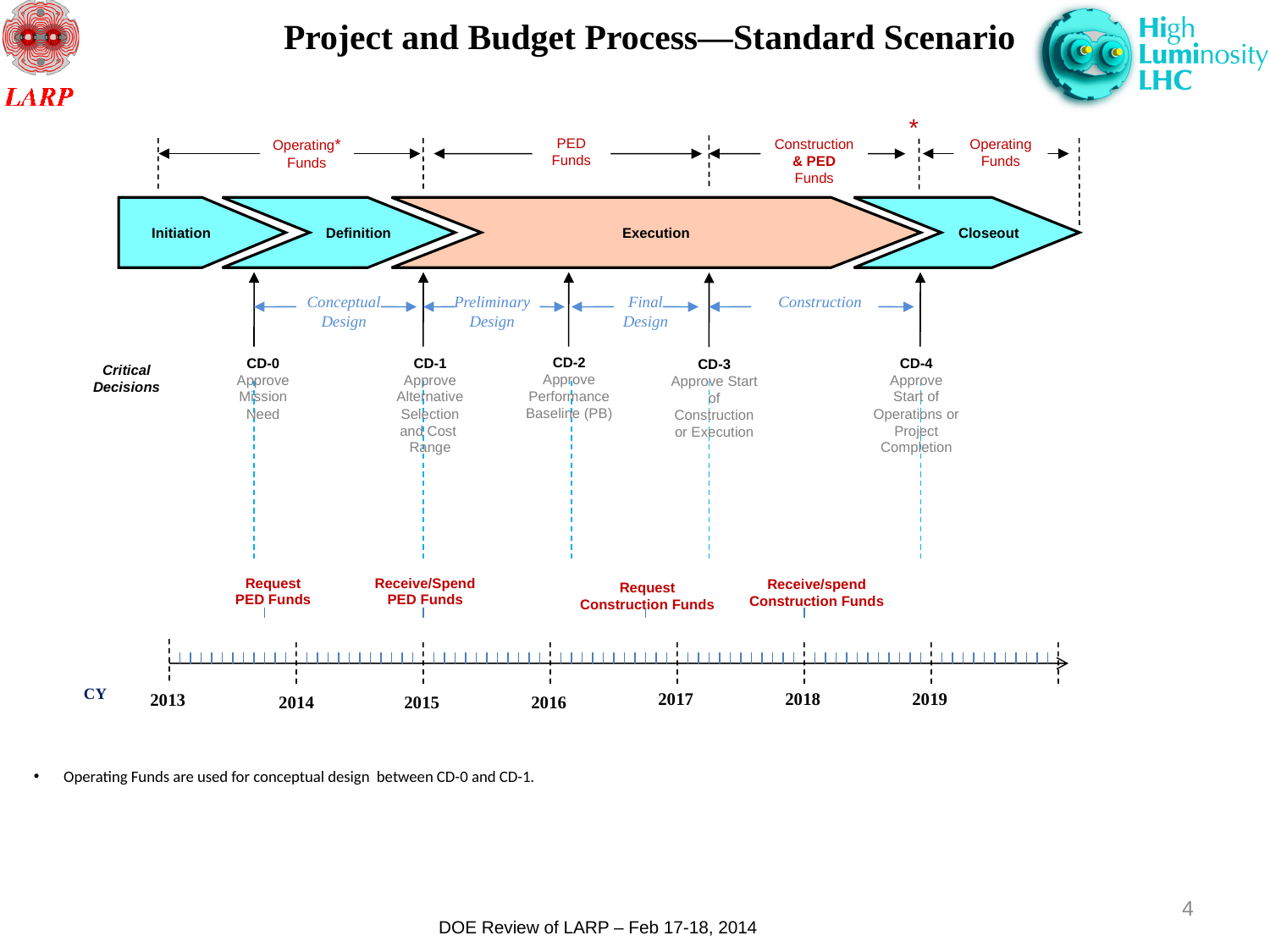

Project and Budget Process—Standard Scenario
*
PED
Funds
Operating* Funds
Construction & PED
Funds
Operating Funds

Initiation
          Definition
Execution
           Closeout

Conceptual Design
Preliminary Design
Final Design
Construction

CD-2
Approve Performance Baseline (PB)
CD-0
Approve Mission Need
CD-1
Approve Alternative Selection
and Cost
Range
CD-4
Approve
Start of Operations or Project Completion
CD-3
Approve Start of Construction or Execution
Critical
Decisions
Request
PED Funds
Receive/Spend
PED Funds
Receive/spend
Construction Funds
Request
Construction Funds

CY
2017
2018
2019
2013
2014
2015
2016
Operating Funds are used for conceptual design  between CD-0 and CD-1.
4